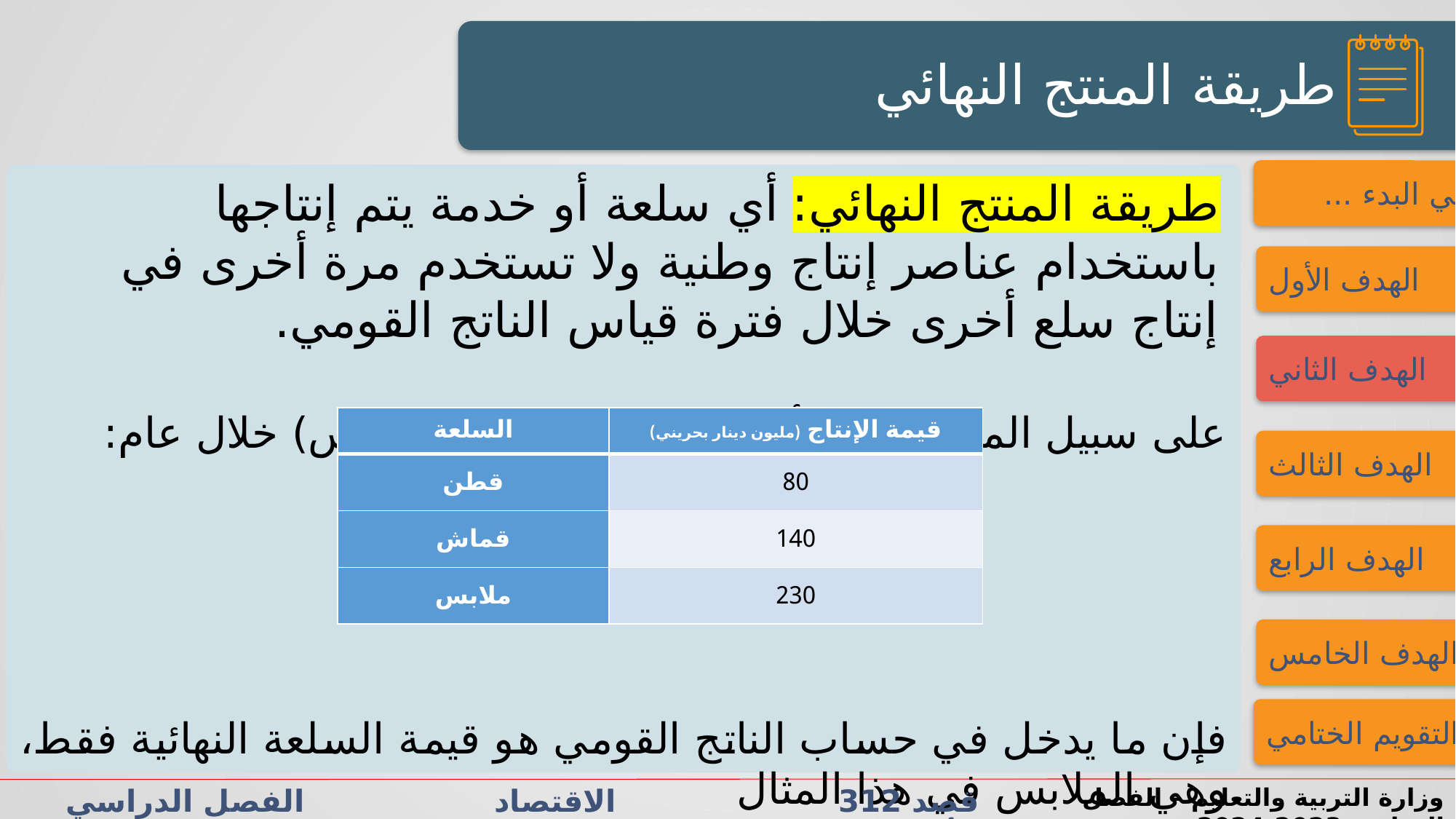

النشاط الاستهلالي
النشاط الاستهلالي

طريقة المنتج النهائي
فــــي البدء ...
طريقة المنتج النهائي: أي سلعة أو خدمة يتم إنتاجها باستخدام عناصر إنتاج وطنية ولا تستخدم مرة أخرى في إنتاج سلع أخرى خلال فترة قياس الناتج القومي.

على سبيل المثال، فيما يأتي بيان ما انتجه مجتمع (س) خلال عام:

فإن ما يدخل في حساب الناتج القومي هو قيمة السلعة النهائية فقط، وهي الملابس في هذا المثال
 230 مليون دينار ونستبعد تمامًا قيمة القطن وقيمة القماش.

الهدف الأول
الهدف الثاني
| السلعة | قيمة الإنتاج (مليون دينار بحريني) |
| --- | --- |
| قطن | 80 |
| قماش | 140 |
| ملابس | 230 |
الهدف الثالث
الهدف الرابع
الهدف الخامس
التقويم الختامي
قصد 312                     الاقتصاد                  الفصل الدراسي الأول                   الدرس 3-1:  الحسابات القومية
وزارة التربية والتعليم – الفصل الدراسي2023-2024